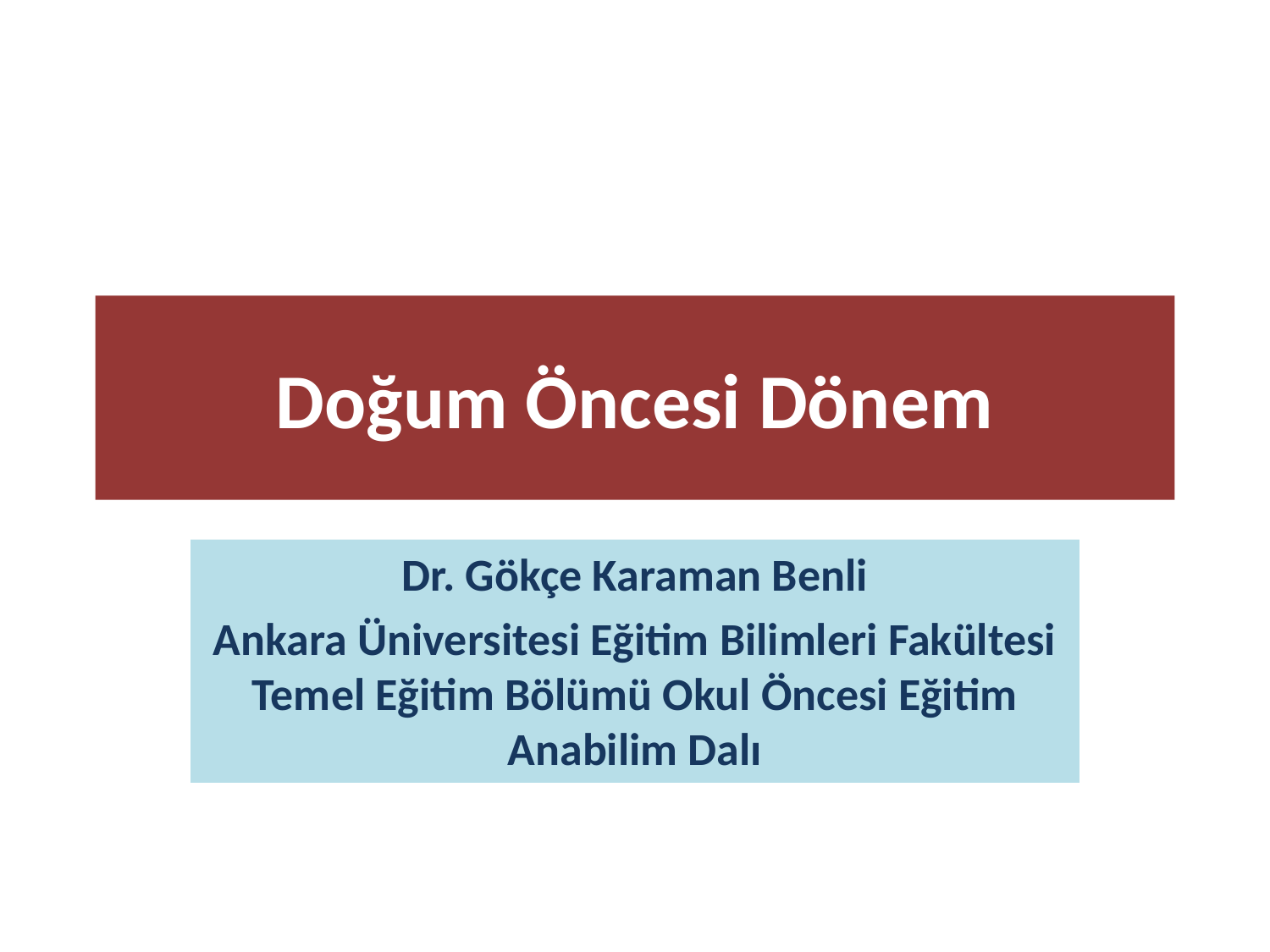

# Doğum Öncesi Dönem
Dr. Gökçe Karaman Benli
Ankara Üniversitesi Eğitim Bilimleri Fakültesi Temel Eğitim Bölümü Okul Öncesi Eğitim Anabilim Dalı